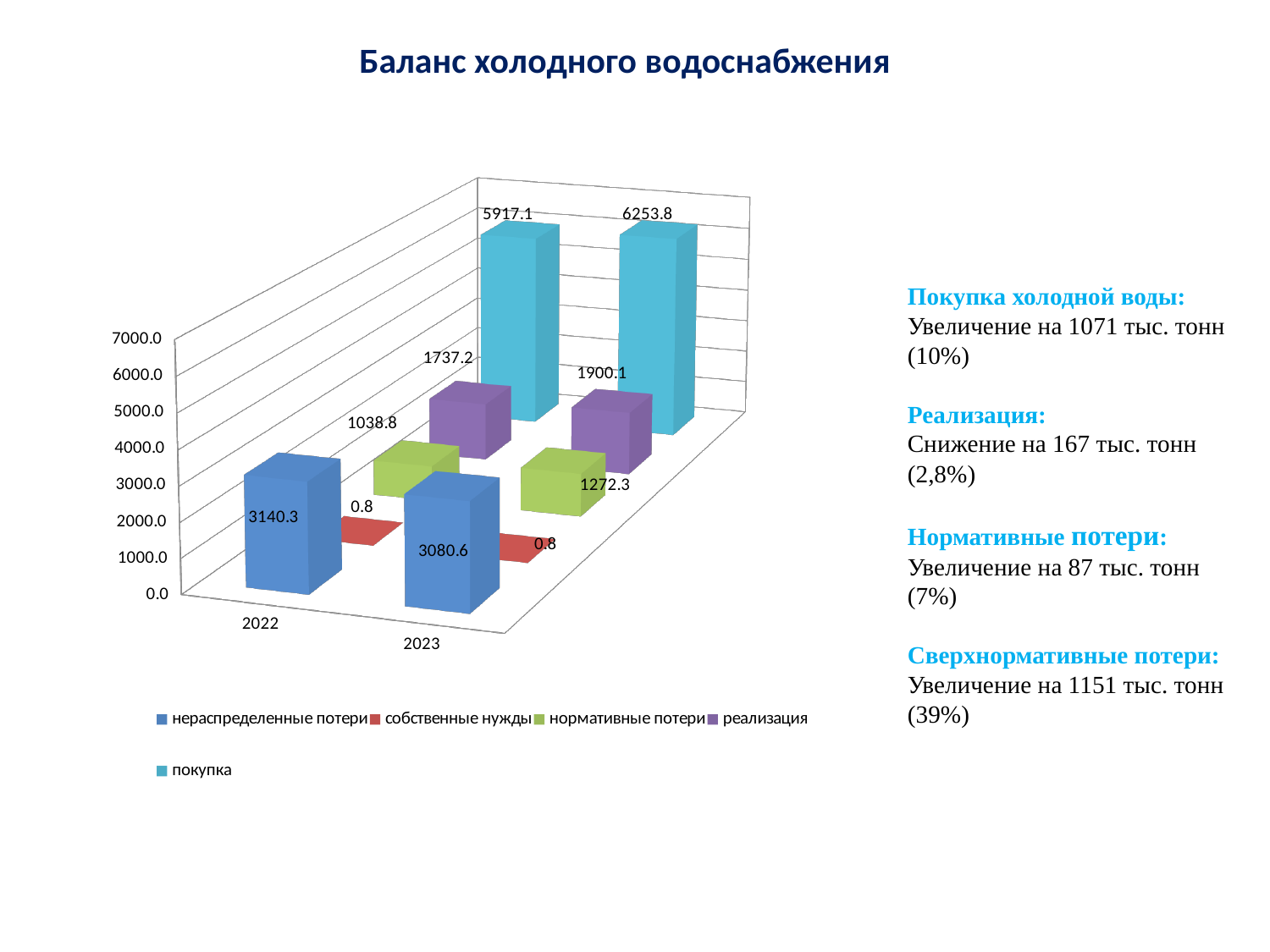

# Баланс холодного водоснабжения

[unsupported chart]

Покупка холодной воды:
Увеличение на 1071 тыс. тонн (10%)

Реализация:
Снижение на 167 тыс. тонн (2,8%)

Нормативные потери:
Увеличение на 87 тыс. тонн (7%)

Сверхнормативные потери:
Увеличение на 1151 тыс. тонн (39%)